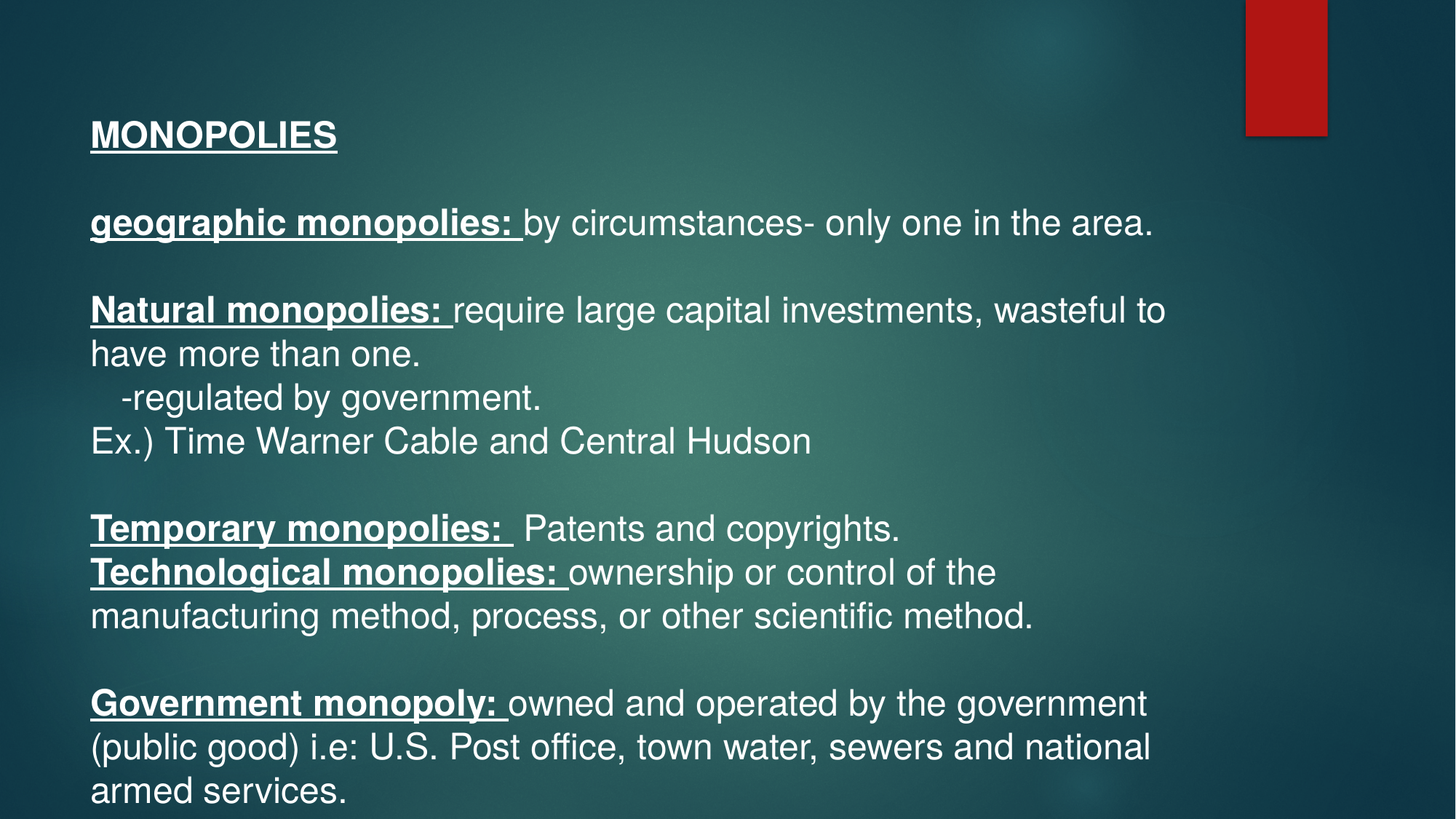

MONOPOLIES

geographic monopolies: by circumstances- only one in the area.

Natural monopolies: require large capital investments, wasteful to have more than one.
   -regulated by government.
Ex.) Time Warner Cable and Central Hudson

Temporary monopolies:  Patents and copyrights.
Technological monopolies: ownership or control of the manufacturing method, process, or other scientific method.

Government monopoly: owned and operated by the government
(public good) i.e: U.S. Post office, town water, sewers and national armed services.